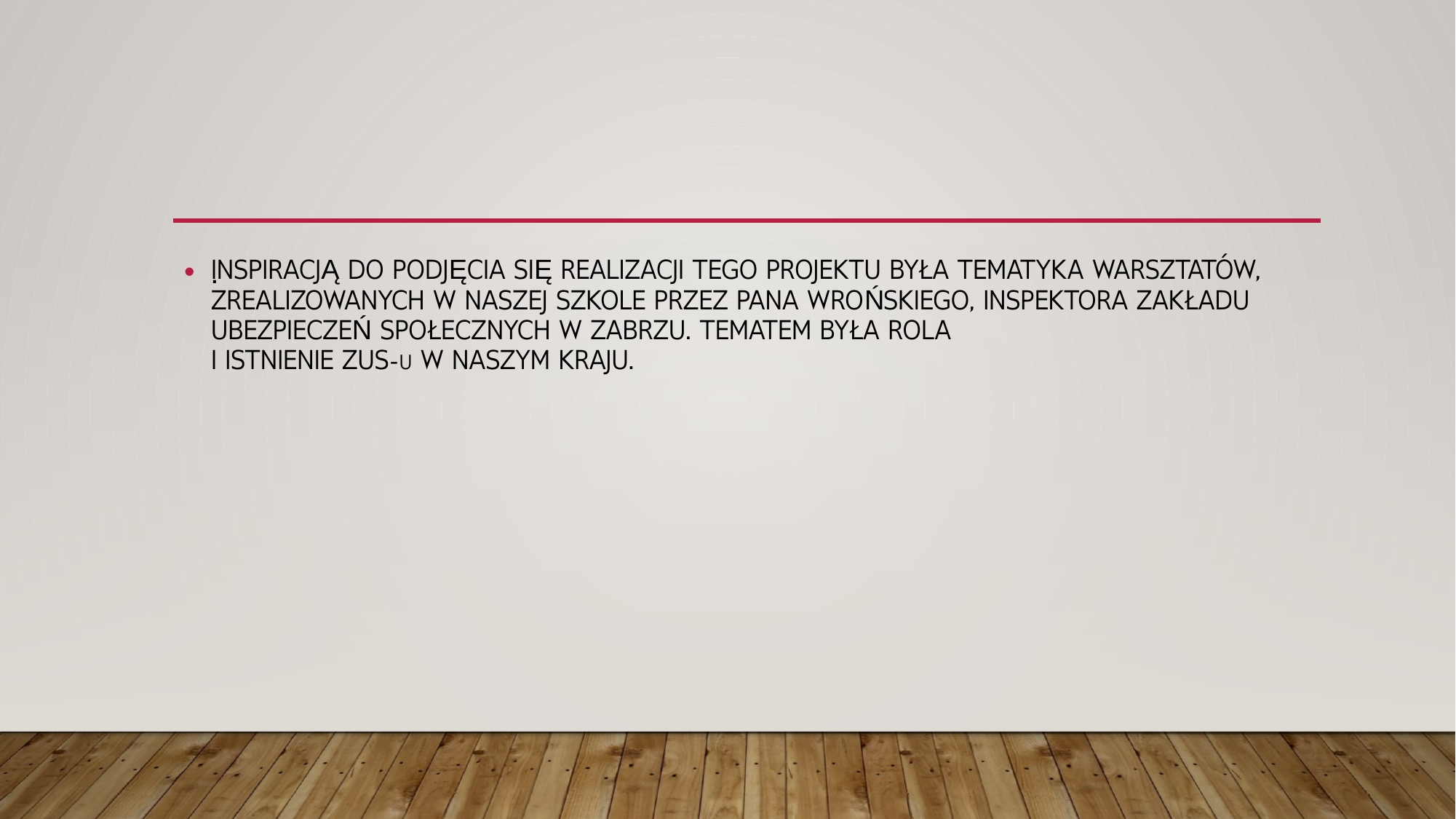

.
# Inspiracją do podjęcia się realizacji tego projektu była tematyka warsztatów, zrealizowanych w naszej szkole przez pana wrońskiego, inspektora zakładu ubezpieczeń społecznych w zabrzu. Tematem była rola i istnienie zus-u w naszym kraju.